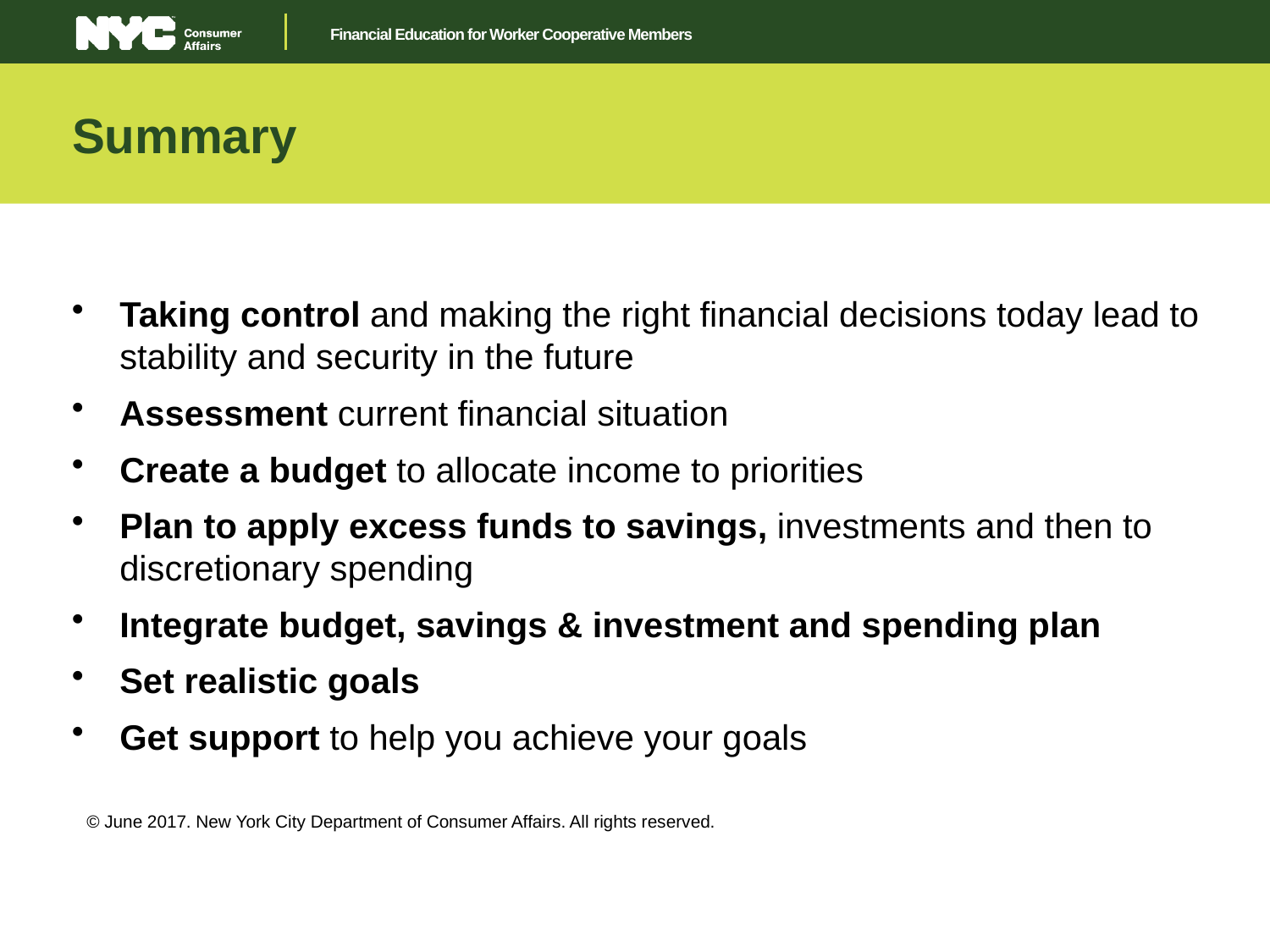

Summary
Taking control and making the right financial decisions today lead to stability and security in the future
Assessment current financial situation
Create a budget to allocate income to priorities
Plan to apply excess funds to savings, investments and then to discretionary spending
Integrate budget, savings & investment and spending plan
Set realistic goals
Get support to help you achieve your goals
© June 2017. New York City Department of Consumer Affairs. All rights reserved.